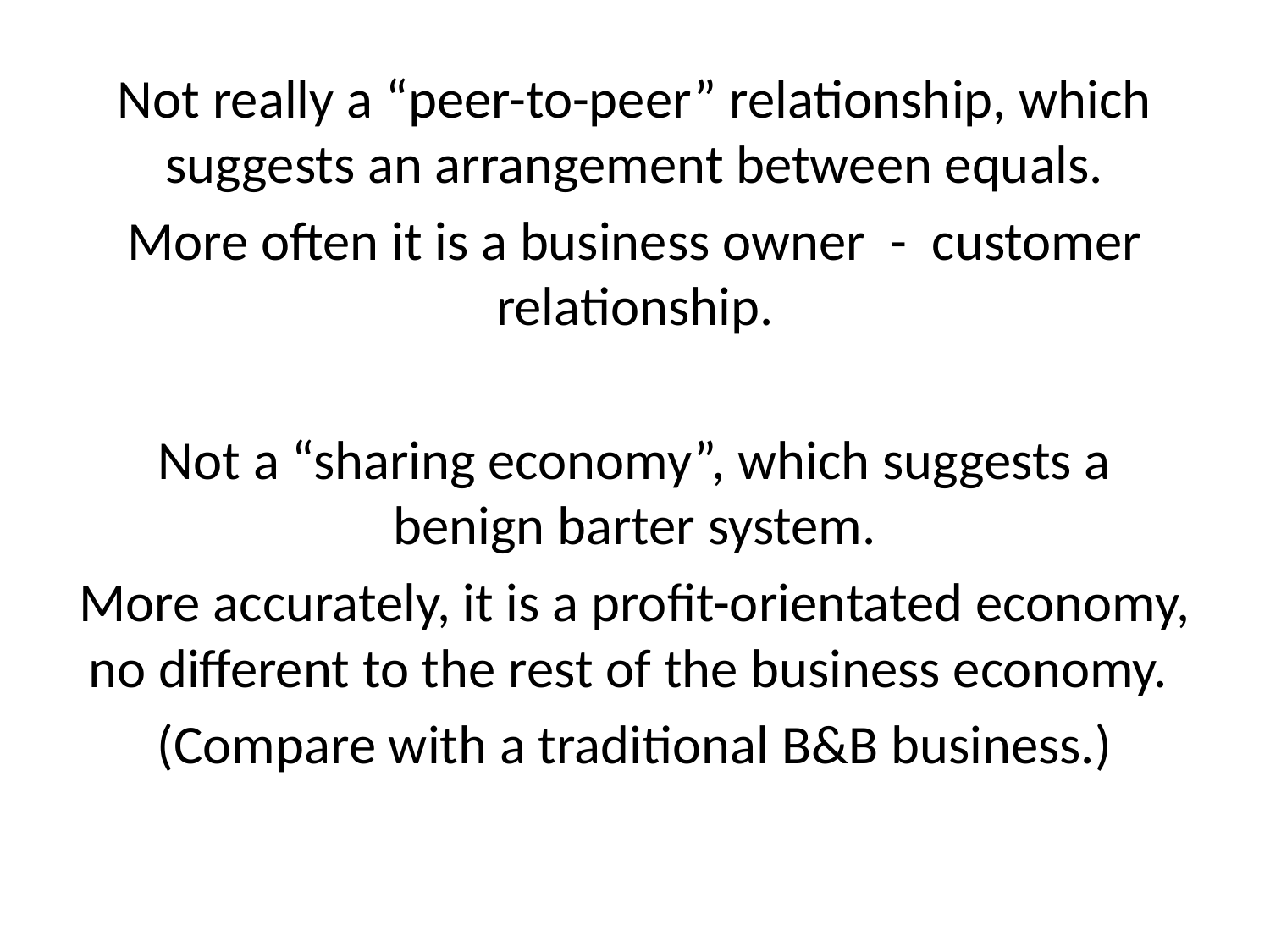

Not really a “peer-to-peer” relationship, which suggests an arrangement between equals.
More often it is a business owner  -  customer relationship.

Not a “sharing economy”, which suggests a benign barter system.
More accurately, it is a profit-orientated economy, no different to the rest of the business economy.
(Compare with a traditional B&B business.)